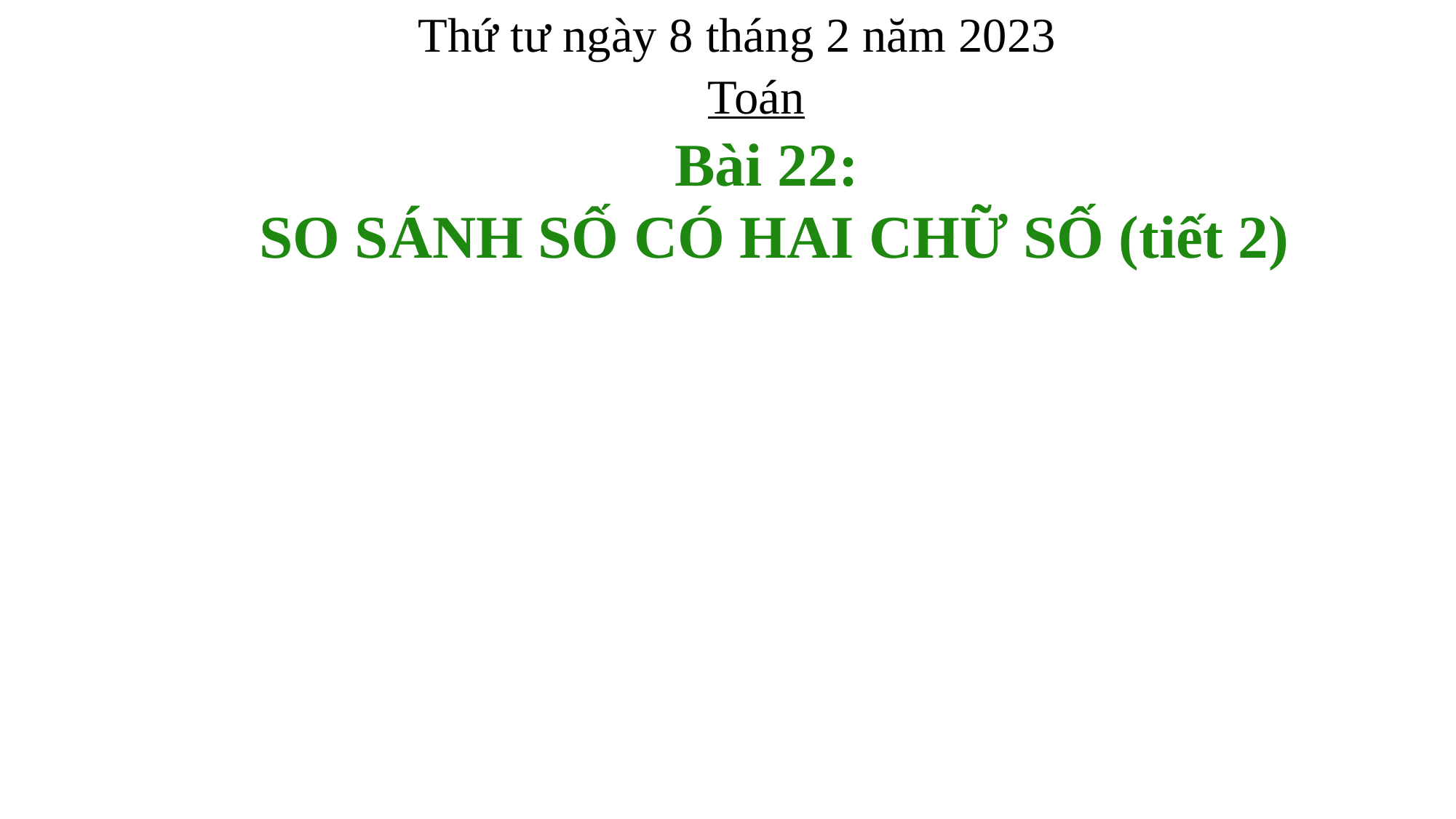

Thứ tư ngày 8 tháng 2 năm 2023
Toán
Bài 22:
SO SÁNH SỐ CÓ HAI CHỮ SỐ (tiết 2)